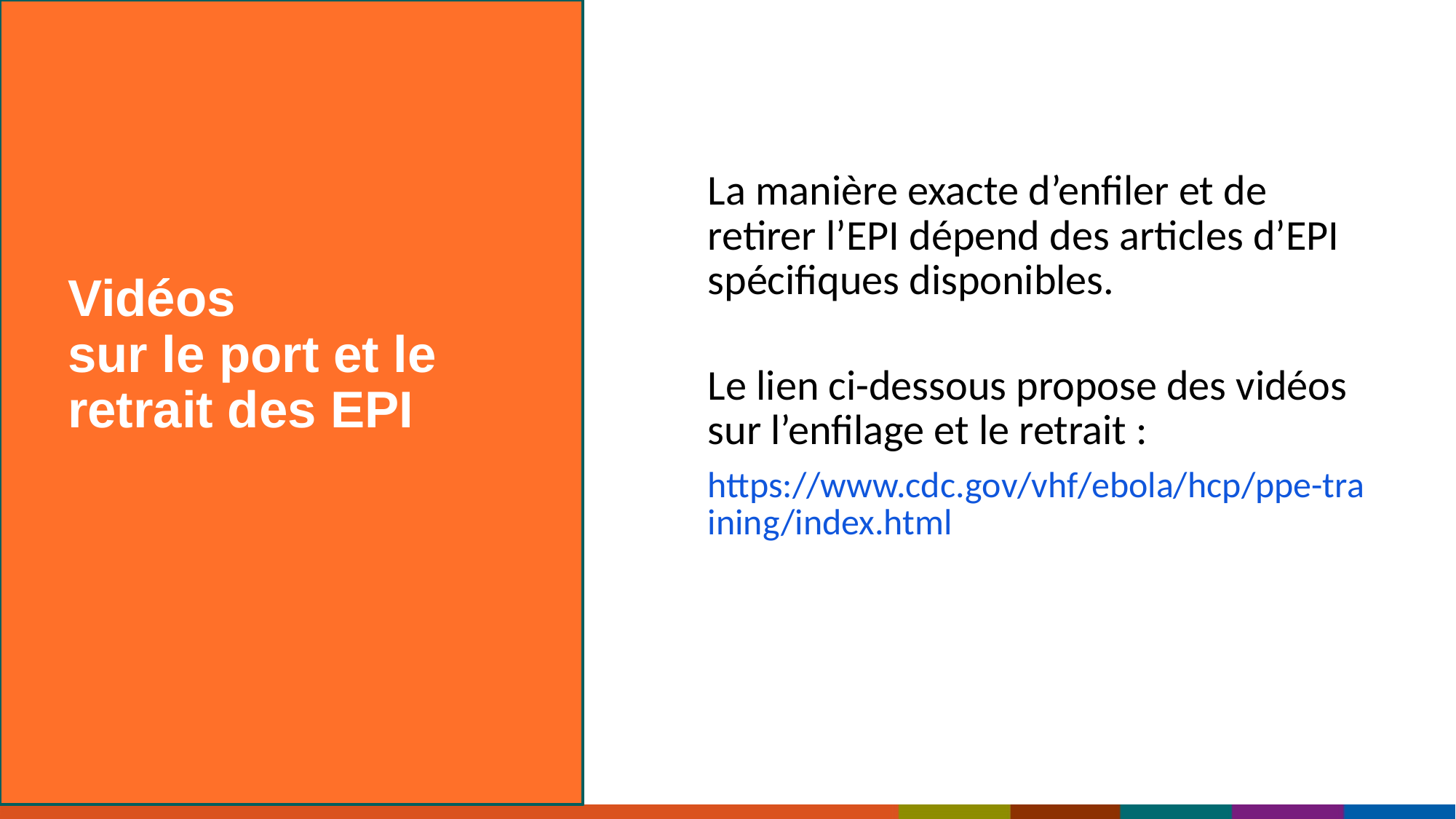

La manière exacte d’enfiler et de retirer l’EPI dépend des articles d’EPI spécifiques disponibles.

Le lien ci-dessous propose des vidéos sur l’enfilage et le retrait :
https://www.cdc.gov/vhf/ebola/hcp/ppe-training/index.html

# Vidéos sur le port et le retrait des EPI